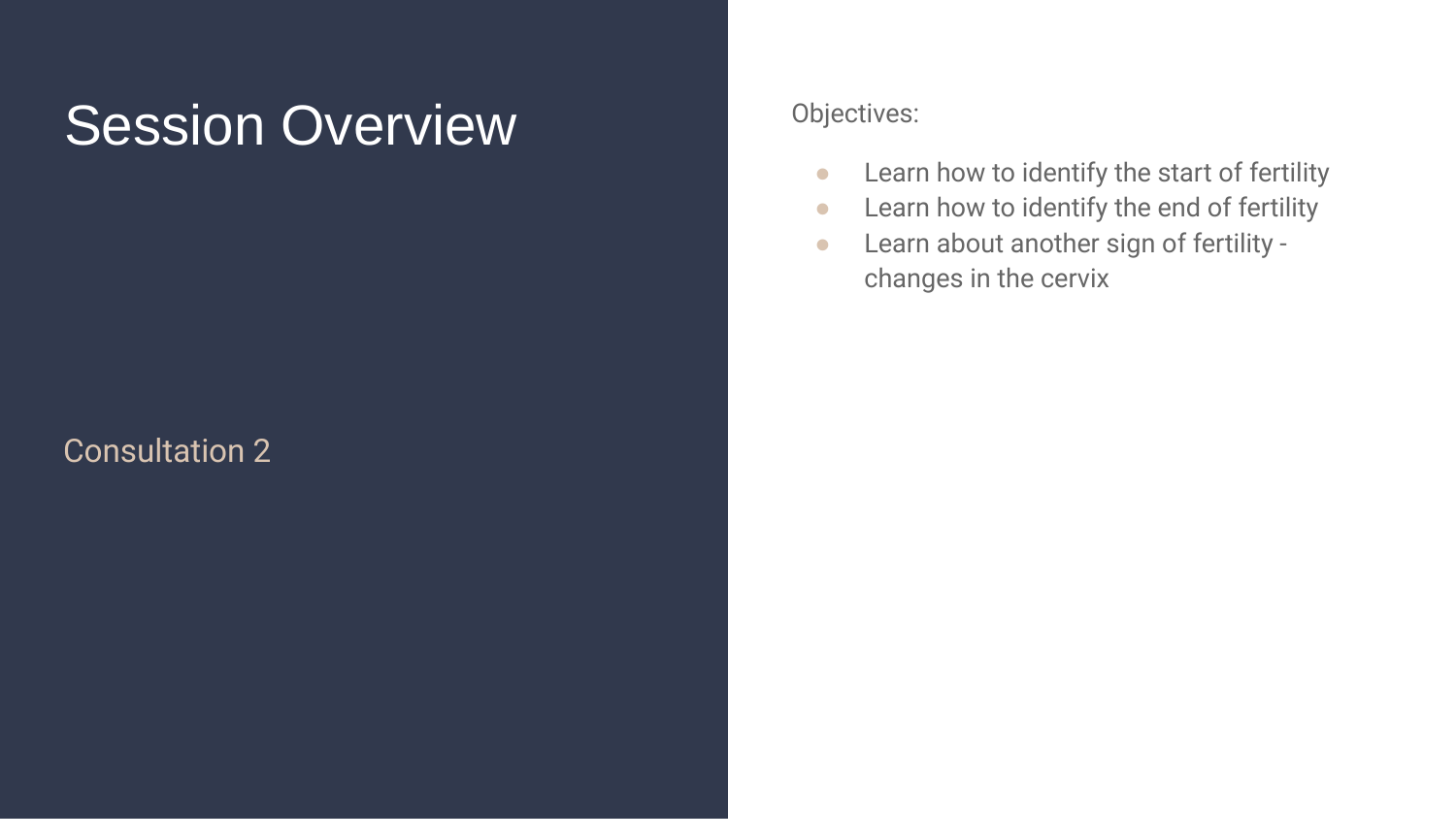

# Session Overview
Objectives:
Learn how to identify the start of fertility
Learn how to identify the end of fertility
Learn about another sign of fertility - changes in the cervix
Consultation 2